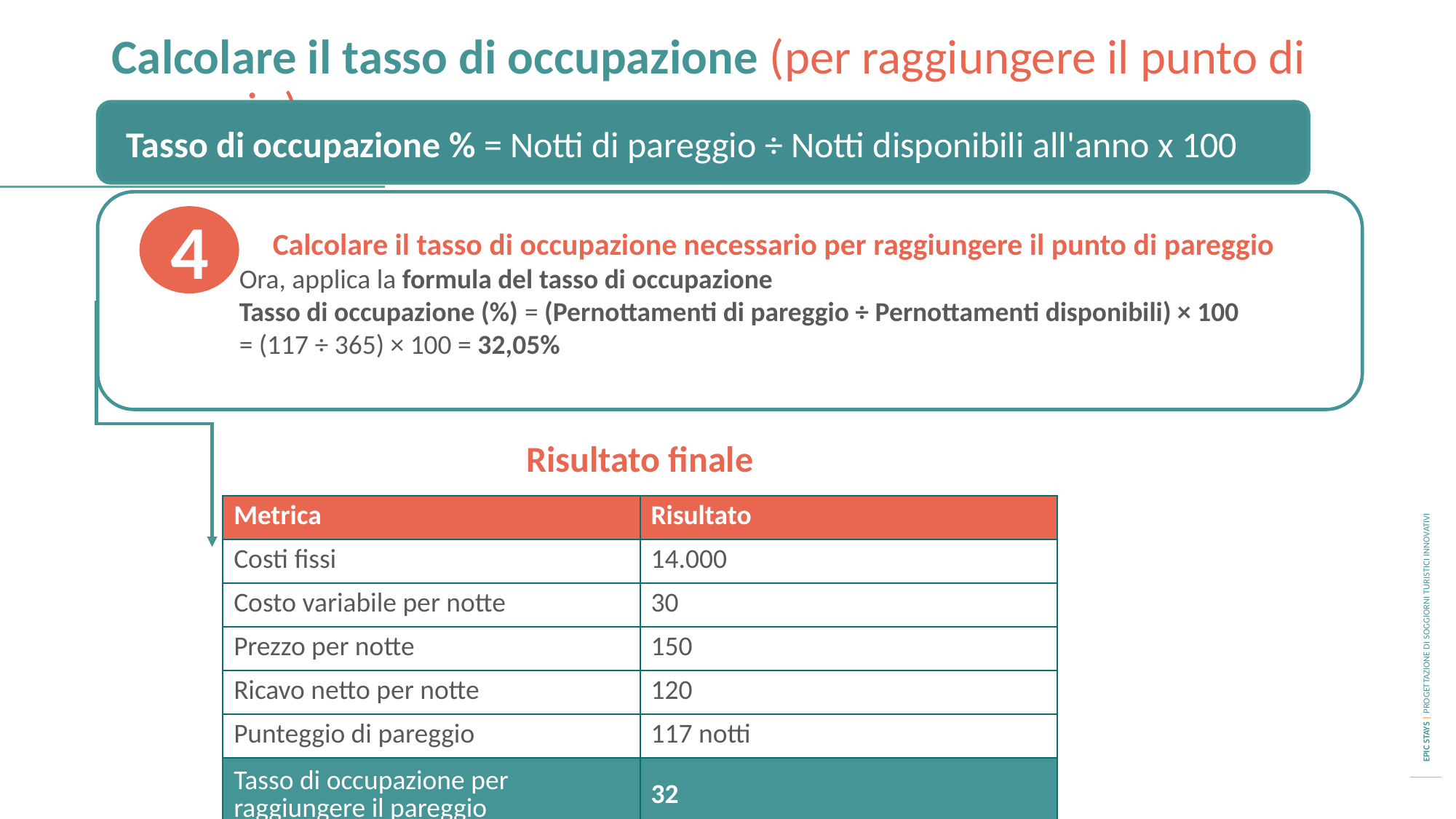

Calcolare il tasso di occupazione (per raggiungere il punto di pareggio)

Tasso di occupazione % = Notti di pareggio ÷ Notti disponibili all'anno x 100

4

Calcolare il tasso di occupazione necessario per raggiungere il punto di pareggio
Ora, applica la formula del tasso di occupazione
Tasso di occupazione (%) = (Pernottamenti di pareggio ÷ Pernottamenti disponibili) × 100
= (117 ÷ 365) × 100 = 32,05%

Risultato finale
| Metrica | Risultato |
| --- | --- |
| Costi fissi | 14.000 |
| Costo variabile per notte | 30 |
| Prezzo per notte | 150 |
| Ricavo netto per notte | 120 |
| Punteggio di pareggio | 117 notti |
| Tasso di occupazione per raggiungere il pareggio | 32 |